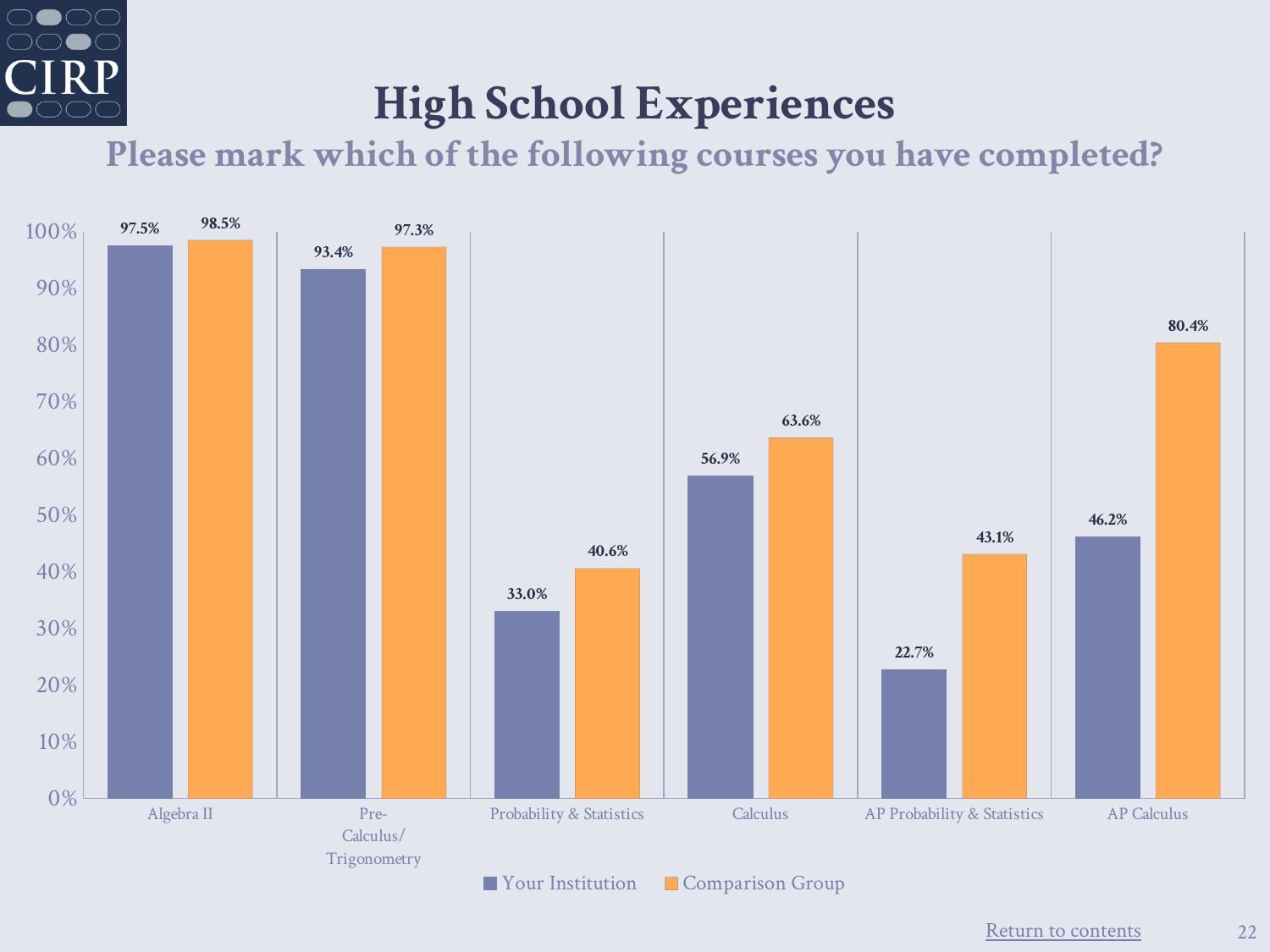

# High School Experiences Please mark which of the following courses you have completed?

### Chart

| Category | Your Institution | Comparison Group |
|---|---|---|
| Algebra II | 0.975 | 0.985 |
| Pre-Calculus/Trigonometry | 0.934 | 0.973 |
| Probability & Statistics | 0.33 | 0.406 |
| Calculus | 0.569 | 0.636 |
| AP Probability & Statistics | 0.227 | 0.431 |
| AP Calculus | 0.462 | 0.804 |
22